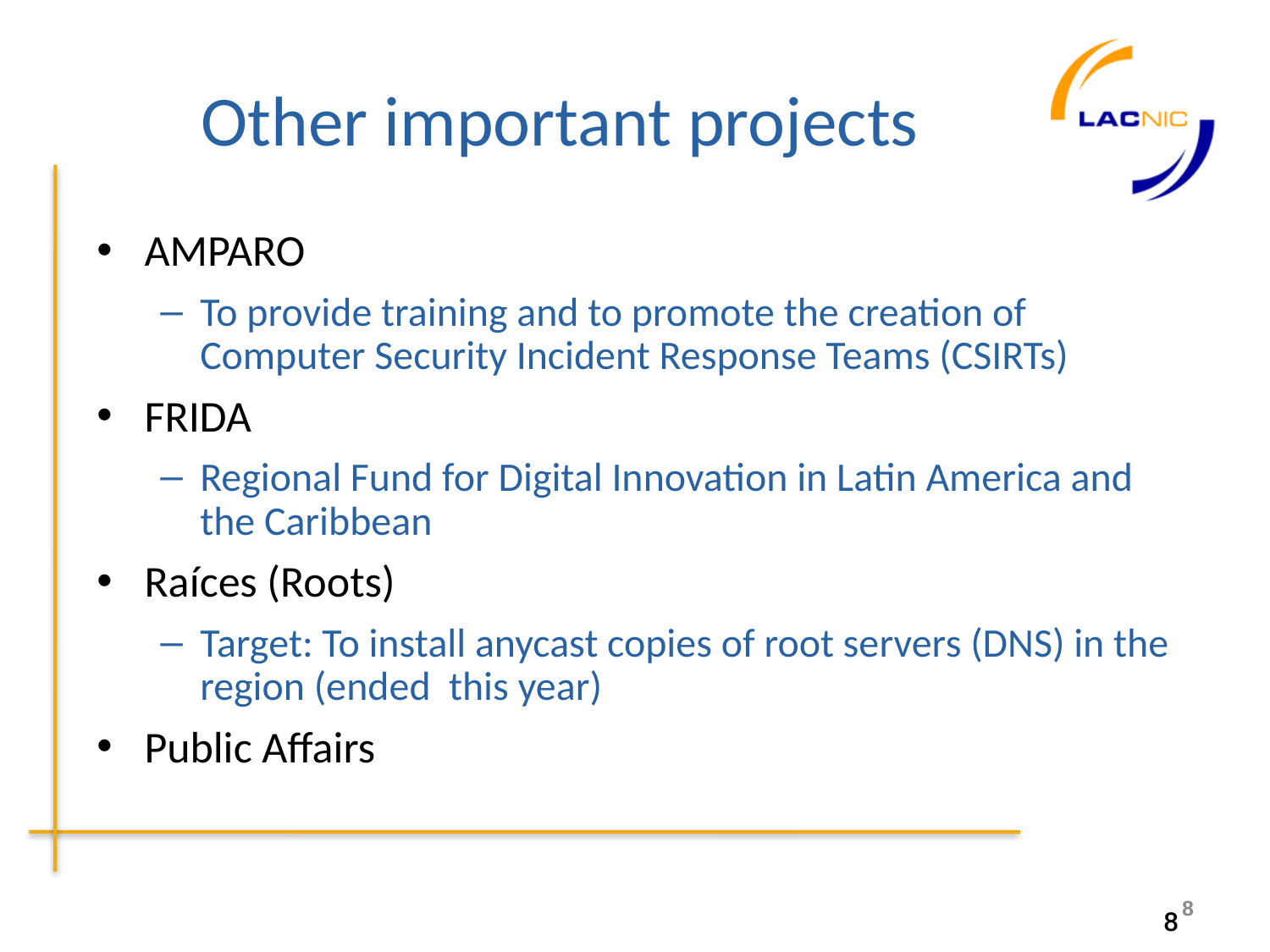

# Other important projects
AMPARO
To provide training and to promote the creation of Computer Security Incident Response Teams (CSIRTs)
FRIDA
Regional Fund for Digital Innovation in Latin America and the Caribbean
Raíces (Roots)
Target: To install anycast copies of root servers (DNS) in the region (ended  this year)
Public Affairs
8
8